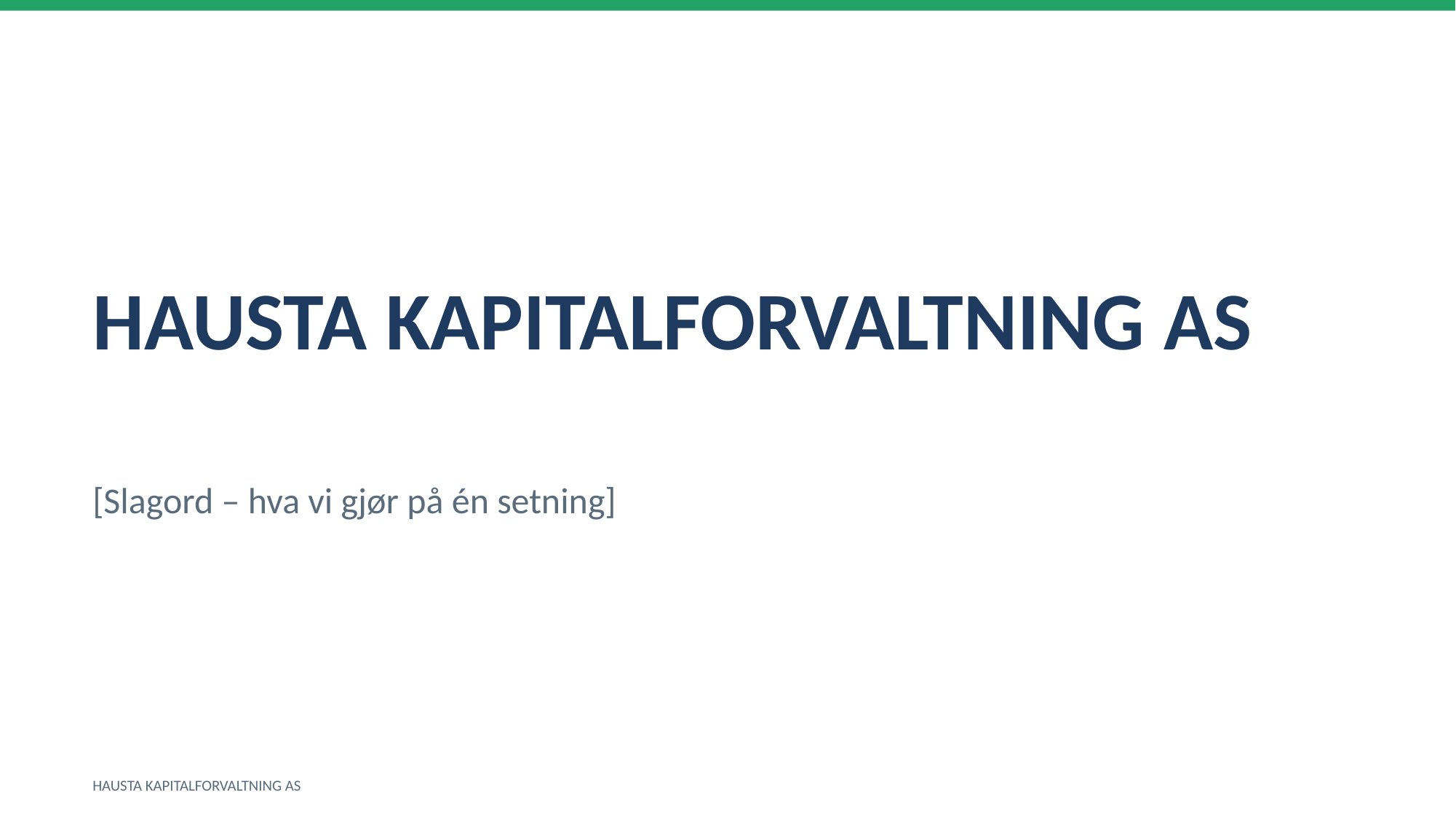

HAUSTA KAPITALFORVALTNING AS
[Slagord – hva vi gjør på én setning]
HAUSTA KAPITALFORVALTNING AS